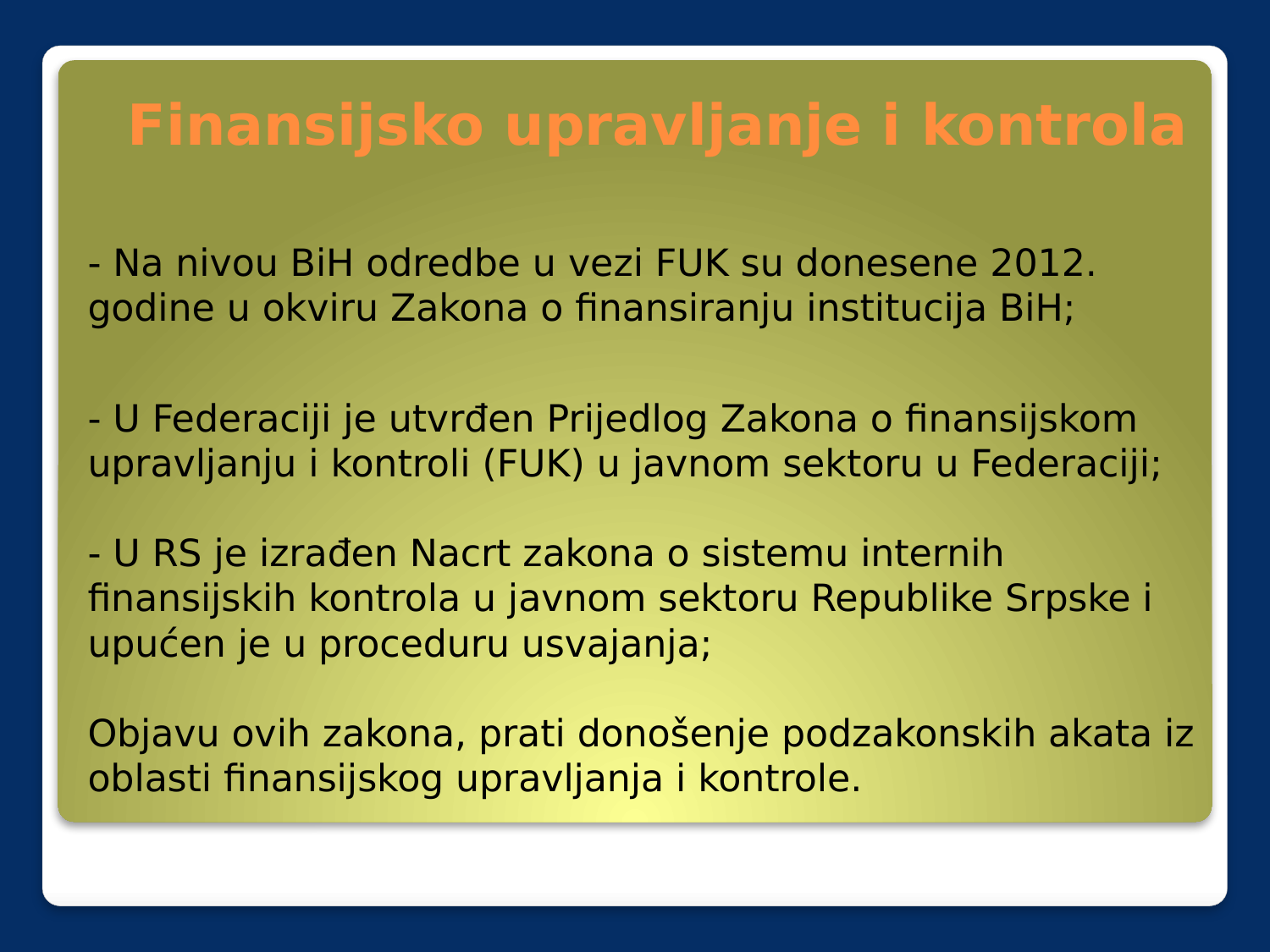

Finansijsko upravljanje i kontrola
# - Na nivou BiH odredbe u vezi FUK su donesene 2012. godine u okviru Zakona o finansiranju institucija BiH; - U Federaciji je utvrđen Prijedlog Zakona o finansijskom upravljanju i kontroli (FUK) u javnom sektoru u Federaciji; - U RS je izrađen Nacrt zakona o sistemu internih finansijskih kontrola u javnom sektoru Republike Srpske i upućen je u proceduru usvajanja; Objavu ovih zakona, prati donošenje podzakonskih akata iz oblasti finansijskog upravljanja i kontrole.